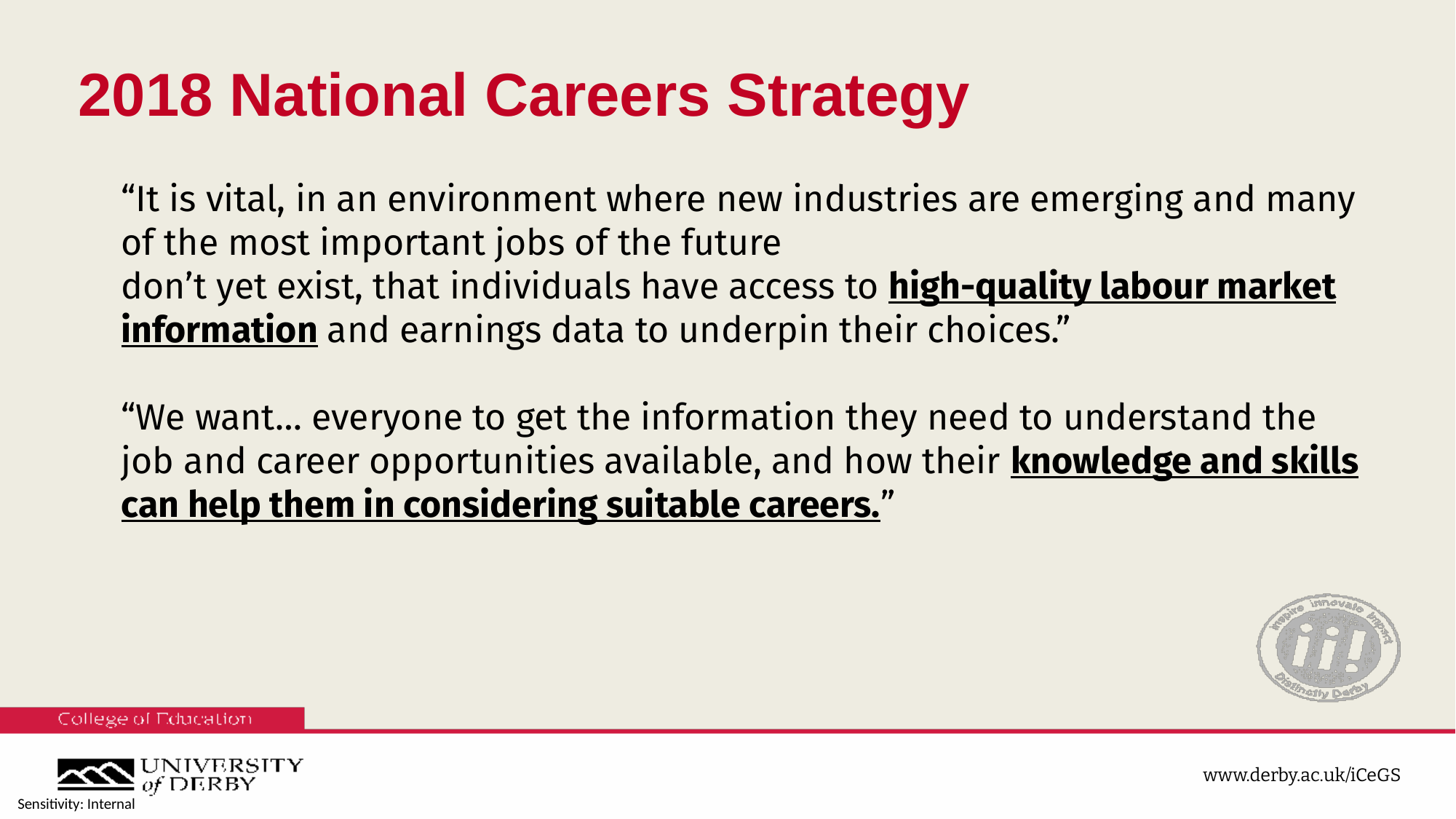

# 2018 National Careers Strategy
“It is vital, in an environment where new industries are emerging and many of the most important jobs of the future
don’t yet exist, that individuals have access to high-quality labour market information and earnings data to underpin their choices.”

“We want… everyone to get the information they need to understand the job and career opportunities available, and how their knowledge and skills can help them in considering suitable careers.”